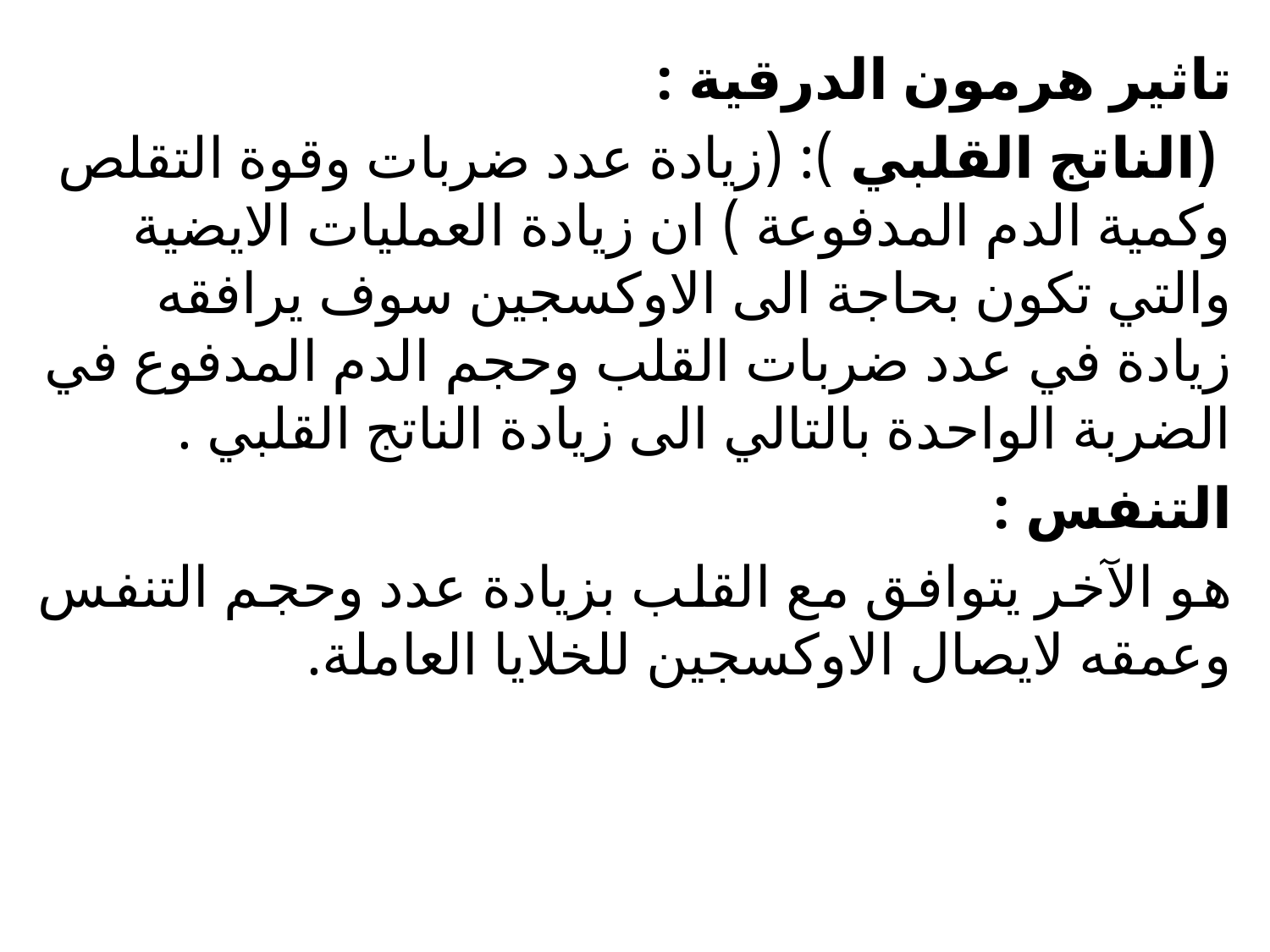

تاثير هرمون الدرقية :
 (الناتج القلبي ): (زيادة عدد ضربات وقوة التقلص وكمية الدم المدفوعة ) ان زيادة العمليات الايضية والتي تكون بحاجة الى الاوكسجين سوف يرافقه زيادة في عدد ضربات القلب وحجم الدم المدفوع في الضربة الواحدة بالتالي الى زيادة الناتج القلبي .
التنفس :
هو الآخر يتوافق مع القلب بزيادة عدد وحجم التنفس وعمقه لايصال الاوكسجين للخلايا العاملة.